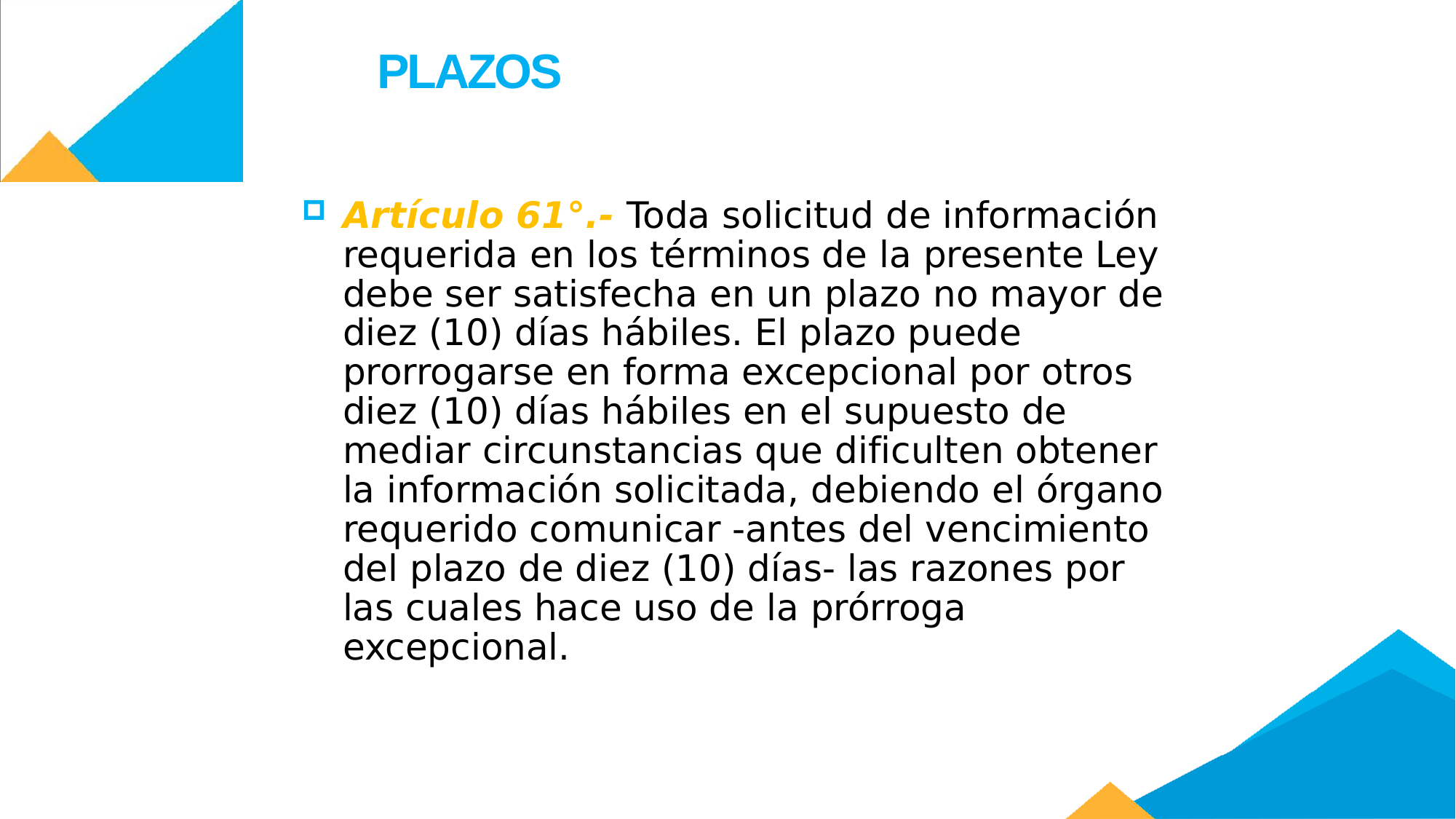

PLAZOS
Artículo 61°.- Toda solicitud de información requerida en los términos de la presente Ley debe ser satisfecha en un plazo no mayor de diez (10) días hábiles. El plazo puede prorrogarse en forma excepcional por otros diez (10) días hábiles en el supuesto de mediar circunstancias que dificulten obtener la información solicitada, debiendo el órgano requerido comunicar -antes del vencimiento del plazo de diez (10) días- las razones por las cuales hace uso de la prórroga excepcional.